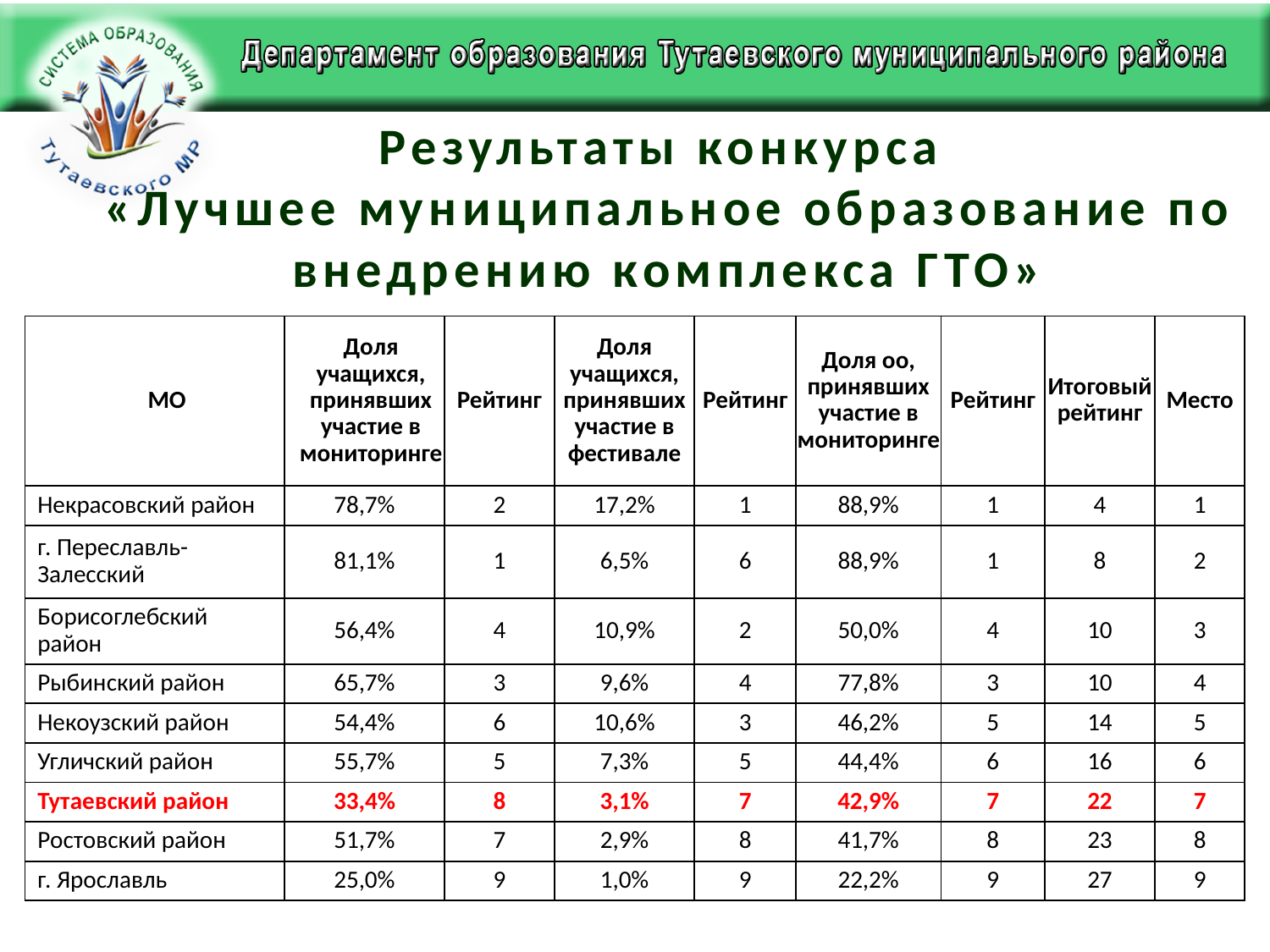

# Результаты конкурса «Лучшее муниципальное образование по внедрению комплекса ГТО»
| МО | Доля учащихся, принявших участие в мониторинге | Рейтинг | Доля учащихся, принявших участие в фестивале | Рейтинг | Доля оо, принявших участие в мониторинге | Рейтинг | Итоговый рейтинг | Место |
| --- | --- | --- | --- | --- | --- | --- | --- | --- |
| Некрасовский район | 78,7% | 2 | 17,2% | 1 | 88,9% | 1 | 4 | 1 |
| г. Переславль-Залесский | 81,1% | 1 | 6,5% | 6 | 88,9% | 1 | 8 | 2 |
| Борисоглебский район | 56,4% | 4 | 10,9% | 2 | 50,0% | 4 | 10 | 3 |
| Рыбинский район | 65,7% | 3 | 9,6% | 4 | 77,8% | 3 | 10 | 4 |
| Некоузский район | 54,4% | 6 | 10,6% | 3 | 46,2% | 5 | 14 | 5 |
| Угличский район | 55,7% | 5 | 7,3% | 5 | 44,4% | 6 | 16 | 6 |
| Тутаевский район | 33,4% | 8 | 3,1% | 7 | 42,9% | 7 | 22 | 7 |
| Ростовский район | 51,7% | 7 | 2,9% | 8 | 41,7% | 8 | 23 | 8 |
| г. Ярославль | 25,0% | 9 | 1,0% | 9 | 22,2% | 9 | 27 | 9 |